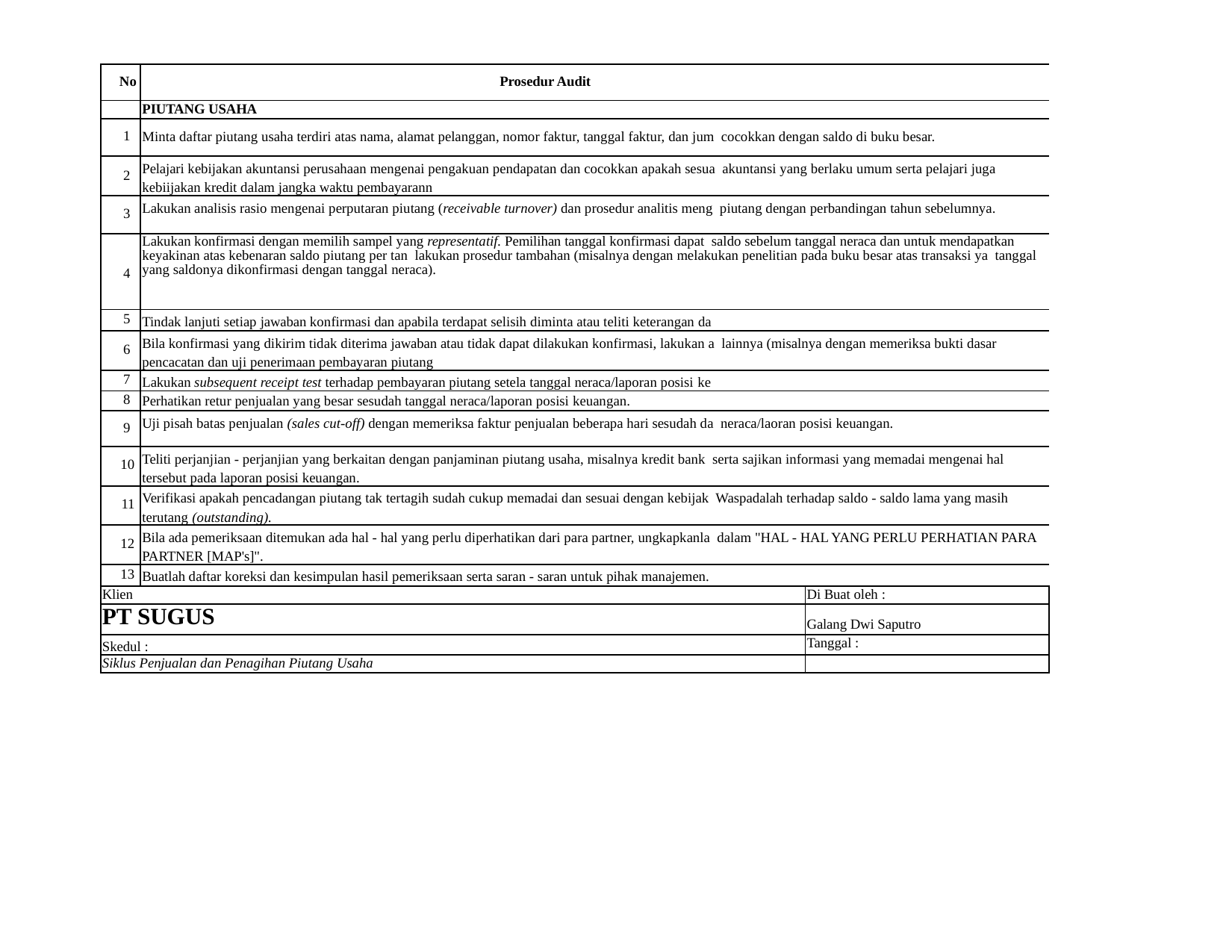

| No | Prosedur Audit |  |
| --- | --- | --- |
|  | PIUTANG USAHA |  |
| 1 | Minta daftar piutang usaha terdiri atas nama, alamat pelanggan, nomor faktur, tanggal faktur, dan jum cocokkan dengan saldo di buku besar. |  |
| 2 | Pelajari kebijakan akuntansi perusahaan mengenai pengakuan pendapatan dan cocokkan apakah sesua akuntansi yang berlaku umum serta pelajari juga kebiijakan kredit dalam jangka waktu pembayarann |  |
| 3 | Lakukan analisis rasio mengenai perputaran piutang (receivable turnover) dan prosedur analitis meng piutang dengan perbandingan tahun sebelumnya. |  |
| 4 | Lakukan konfirmasi dengan memilih sampel yang representatif. Pemilihan tanggal konfirmasi dapat saldo sebelum tanggal neraca dan untuk mendapatkan keyakinan atas kebenaran saldo piutang per tan lakukan prosedur tambahan (misalnya dengan melakukan penelitian pada buku besar atas transaksi ya tanggal yang saldonya dikonfirmasi dengan tanggal neraca). |  |
| 5 | Tindak lanjuti setiap jawaban konfirmasi dan apabila terdapat selisih diminta atau teliti keterangan da |  |
| 6 | Bila konfirmasi yang dikirim tidak diterima jawaban atau tidak dapat dilakukan konfirmasi, lakukan a lainnya (misalnya dengan memeriksa bukti dasar pencacatan dan uji penerimaan pembayaran piutang |  |
| 7 | Lakukan subsequent receipt test terhadap pembayaran piutang setela tanggal neraca/laporan posisi ke |  |
| 8 | Perhatikan retur penjualan yang besar sesudah tanggal neraca/laporan posisi keuangan. |  |
| 9 | Uji pisah batas penjualan (sales cut-off) dengan memeriksa faktur penjualan beberapa hari sesudah da neraca/laoran posisi keuangan. |  |
| 10 | Teliti perjanjian - perjanjian yang berkaitan dengan panjaminan piutang usaha, misalnya kredit bank serta sajikan informasi yang memadai mengenai hal tersebut pada laporan posisi keuangan. |  |
| 11 | Verifikasi apakah pencadangan piutang tak tertagih sudah cukup memadai dan sesuai dengan kebijak Waspadalah terhadap saldo - saldo lama yang masih terutang (outstanding). |  |
| 12 | Bila ada pemeriksaan ditemukan ada hal - hal yang perlu diperhatikan dari para partner, ungkapkanla dalam "HAL - HAL YANG PERLU PERHATIAN PARA PARTNER [MAP's]". |  |
| 13 | Buatlah daftar koreksi dan kesimpulan hasil pemeriksaan serta saran - saran untuk pihak manajemen. |  |
| Klien |  | Di Buat oleh : |
| PT SUGUS |  | Galang Dwi Saputro |
| Skedul : |  | Tanggal : |
| Siklus Penjualan dan Penagihan Piutang Usaha |  |  |